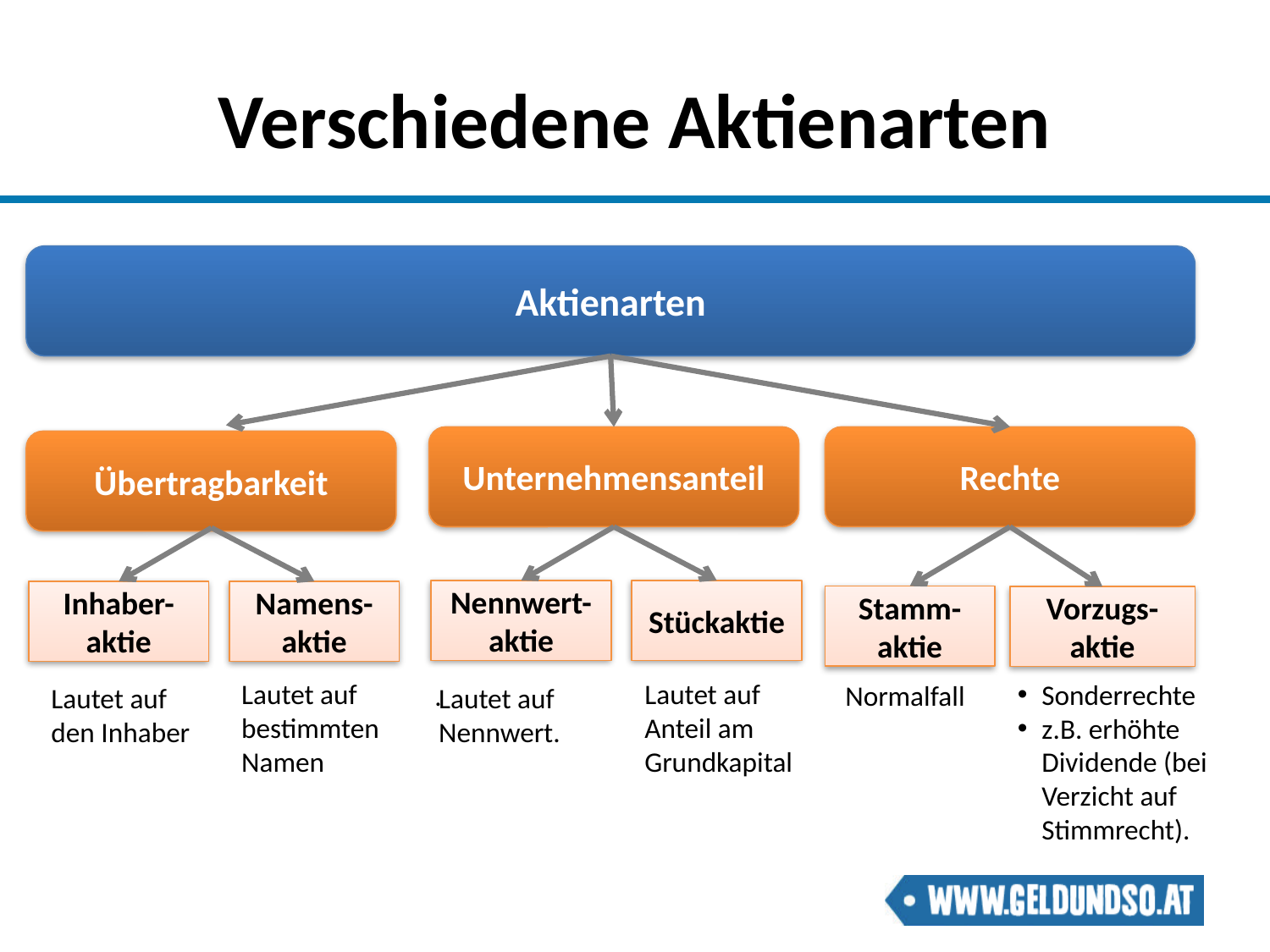

# Verschiedene Aktienarten
Aktienarten
Rechte
Unternehmensanteil
Übertragbarkeit
Nennwert-aktie
Stückaktie
Inhaber-aktie
Namens-aktie
Stamm-aktie
Vorzugs-aktie
Lautet auf bestimmten Namen
Lautet auf Anteil am Grundkapital
Sonderrechte
z.B. erhöhte Dividende (bei Verzicht auf Stimmrecht).
.
Normalfall
Lautet auf den Inhaber
Lautet auf Nennwert.